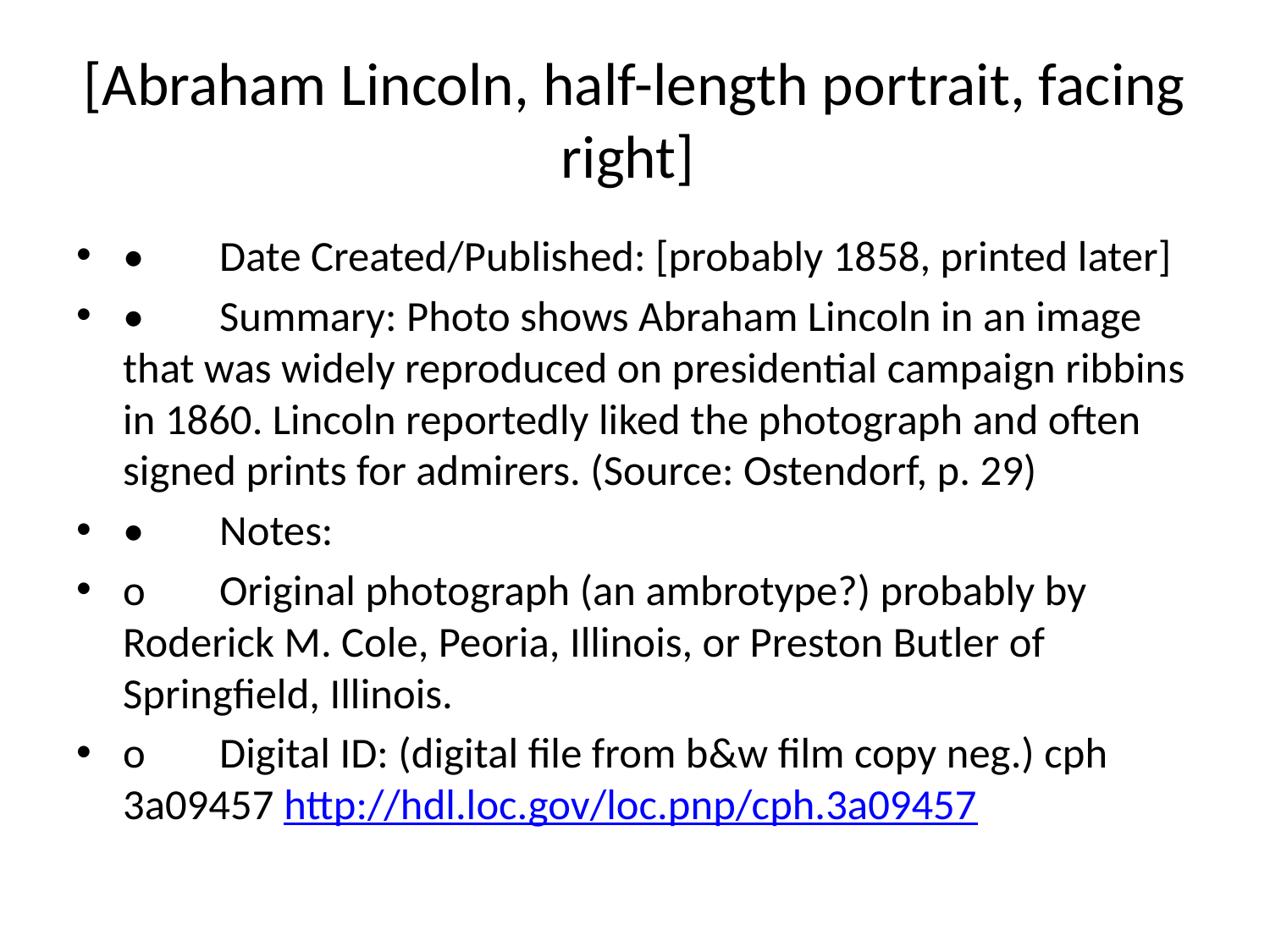

# [Abraham Lincoln, half-length portrait, facing right]
•	Date Created/Published: [probably 1858, printed later]
•	Summary: Photo shows Abraham Lincoln in an image that was widely reproduced on presidential campaign ribbins in 1860. Lincoln reportedly liked the photograph and often signed prints for admirers. (Source: Ostendorf, p. 29)
•	Notes:
o	Original photograph (an ambrotype?) probably by Roderick M. Cole, Peoria, Illinois, or Preston Butler of Springfield, Illinois.
o	Digital ID: (digital file from b&w film copy neg.) cph 3a09457 http://hdl.loc.gov/loc.pnp/cph.3a09457